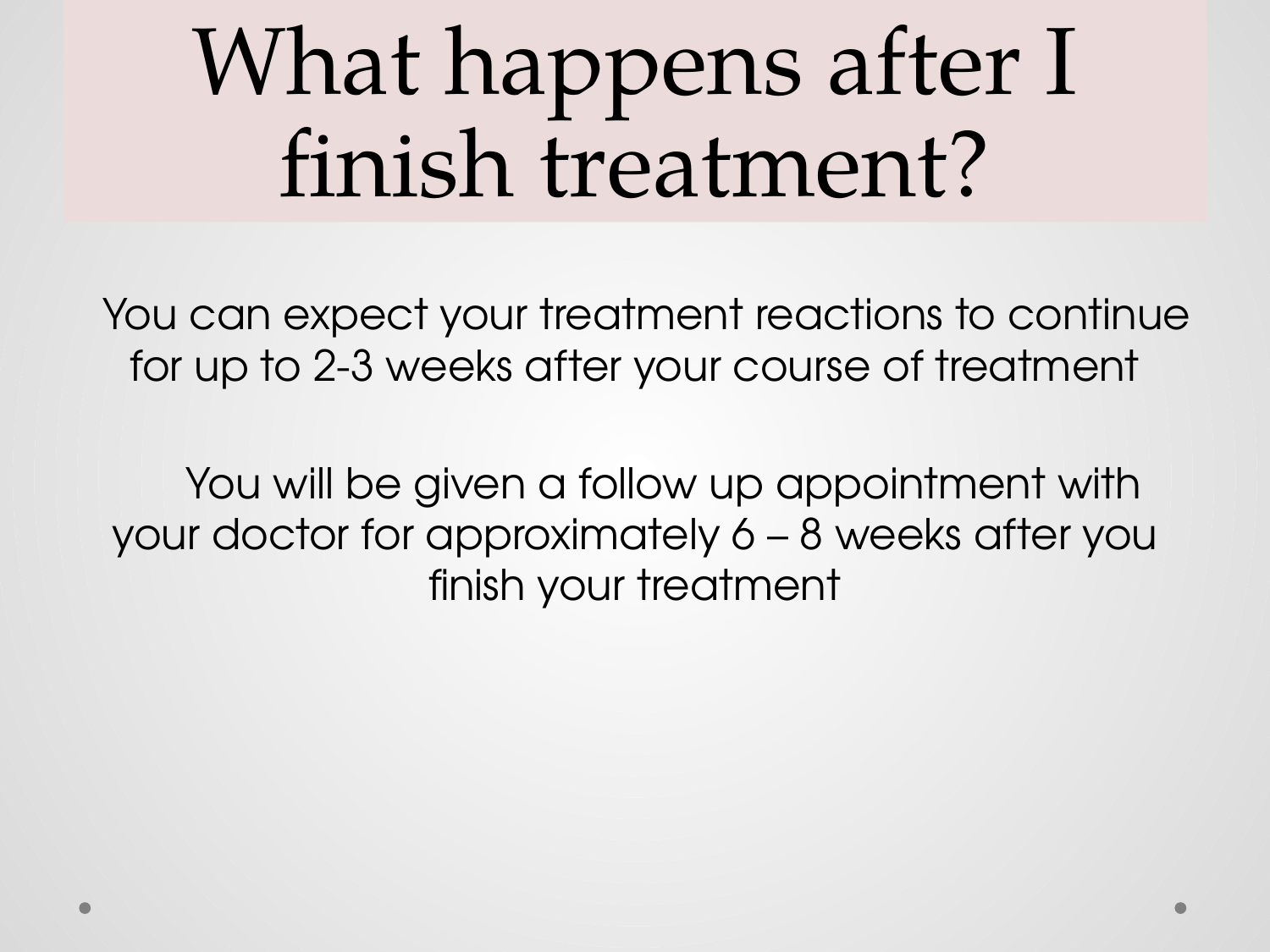

# What happens after I finish treatment?

  You can expect your treatment reactions to continue for up to 2-3 weeks after your course of treatment

      You will be given a follow up appointment with  your doctor for approximately 6 – 8 weeks after you finish your treatment